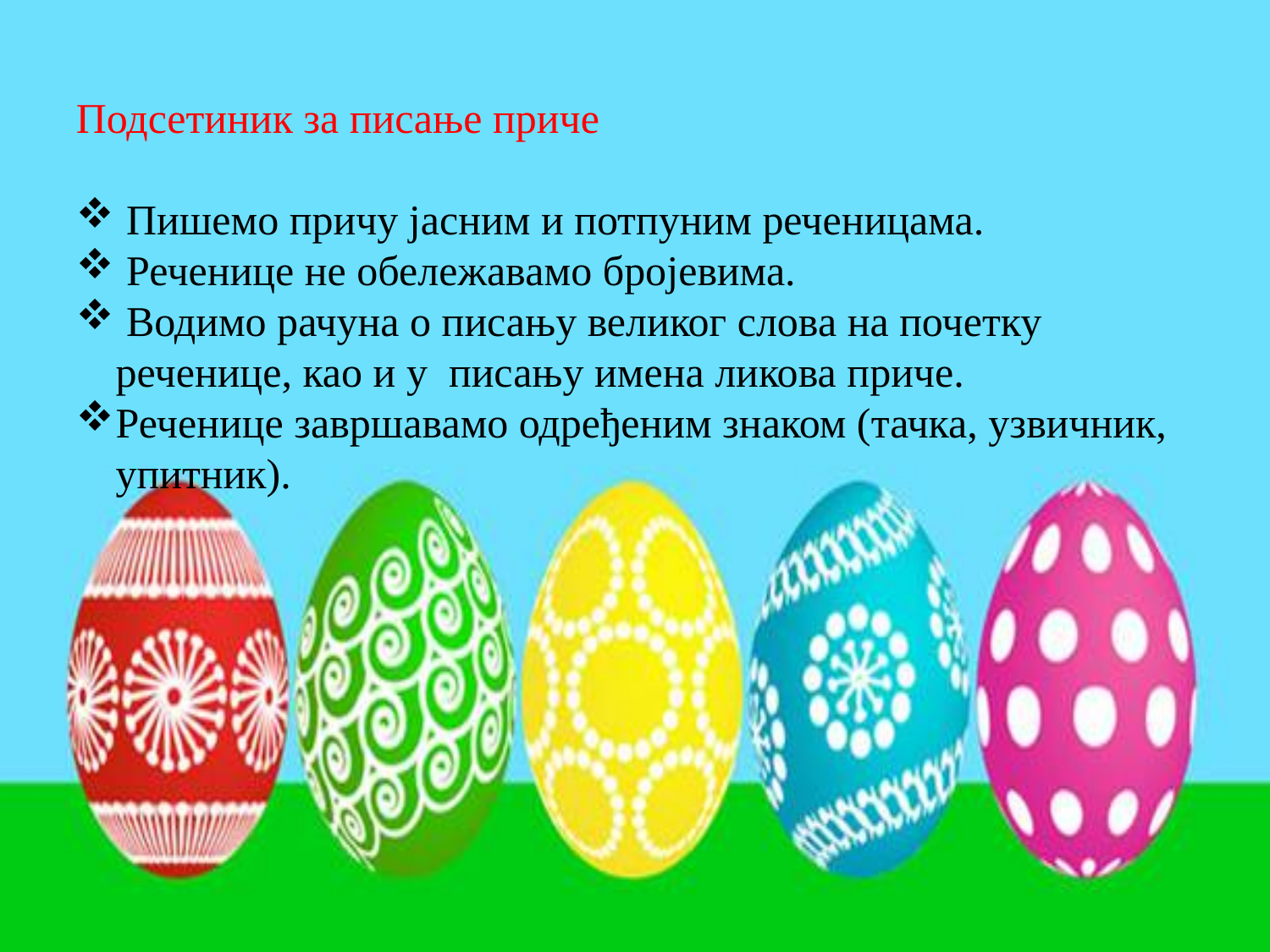

Подсетиник за писање приче

 Пишемо причу јасним и потпуним реченицама.
 Реченице не обележавамо бројевима.
 Водимо рачуна о писању великог слова на почетку реченице, као и у  писању имена ликова приче.
Реченице завршавамо одређеним знаком (тачка, узвичник, упитник).